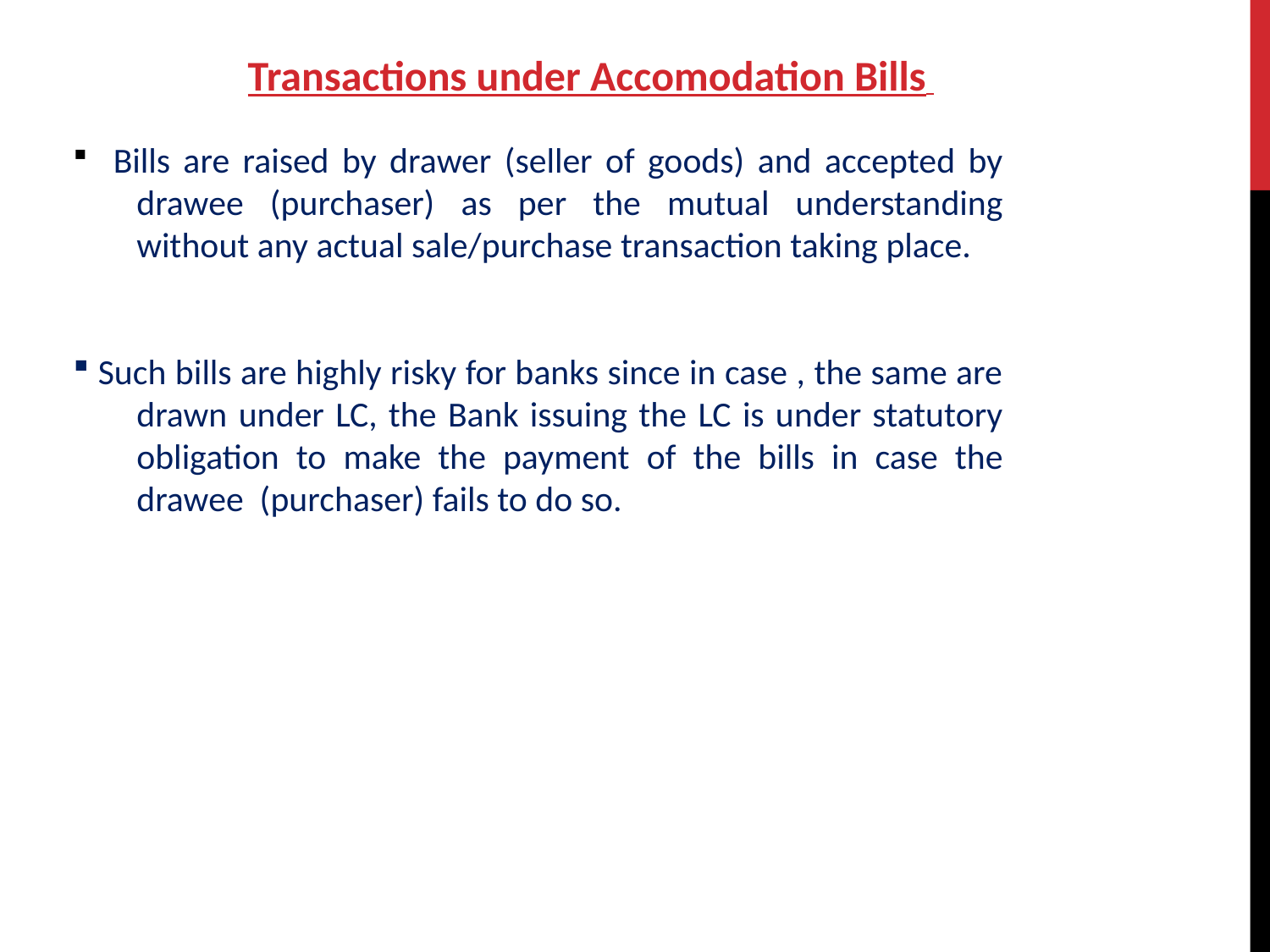

Transactions under Accomodation Bills

  Bills are raised by drawer (seller of goods) and accepted by drawee (purchaser) as per the mutual understanding without any actual sale/purchase transaction taking place.

 Such bills are highly risky for banks since in case , the same are drawn under LC, the Bank issuing the LC is under statutory obligation to make the payment of the bills in case the drawee  (purchaser) fails to do so.

Internal Audit Standards  Board , ICAI